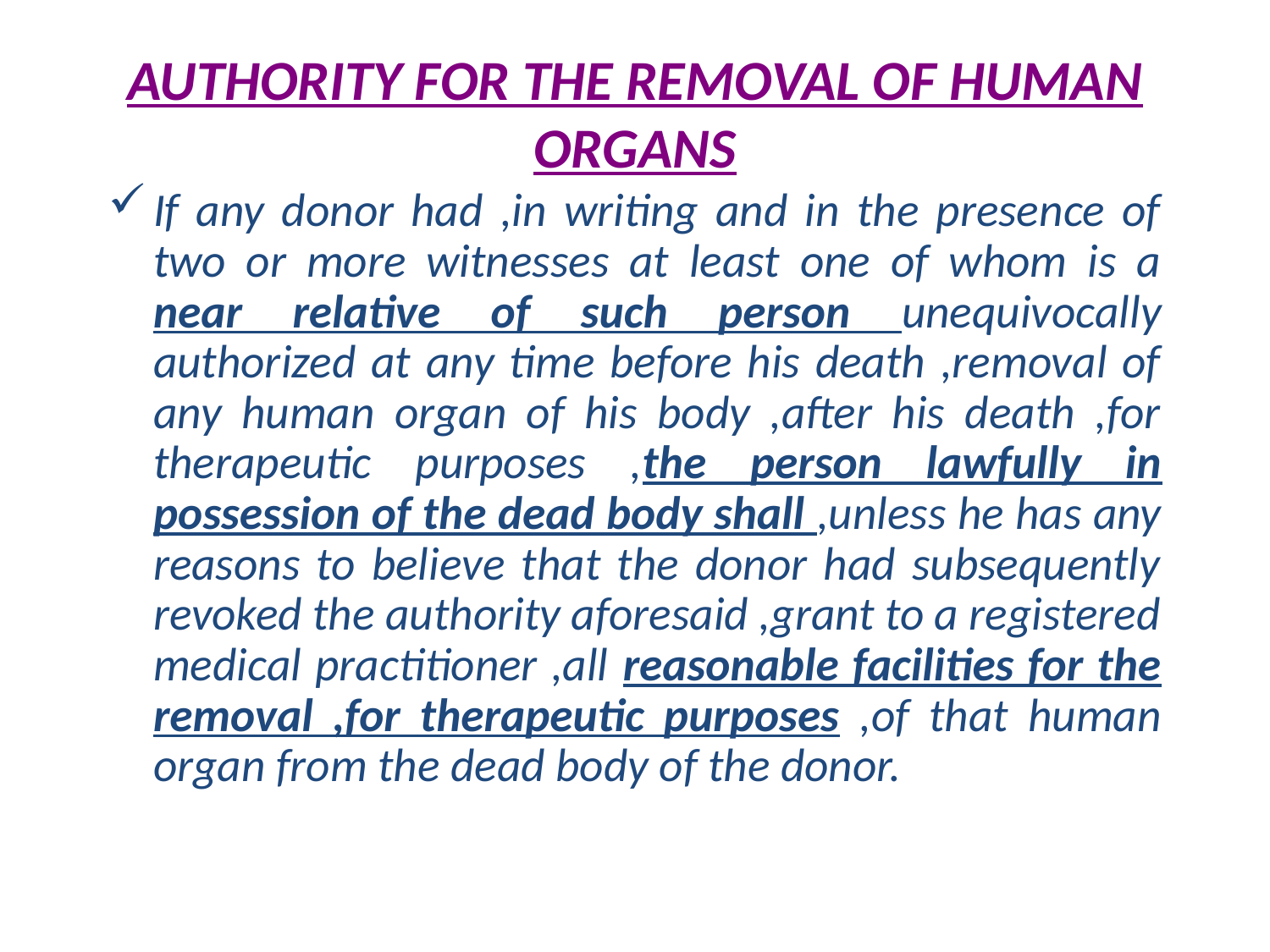

# AUTHORITY FOR THE REMOVAL OF HUMAN ORGANS
If any donor had ,in writing and in the presence of two or more witnesses at least one of whom is a near relative of such person unequivocally authorized at any time before his death ,removal of any human organ of his body ,after his death ,for therapeutic purposes ,the person lawfully in possession of the dead body shall ,unless he has any reasons to believe that the donor had subsequently revoked the authority aforesaid ,grant to a registered medical practitioner ,all reasonable facilities for the removal ,for therapeutic purposes ,of that human organ from the dead body of the donor.